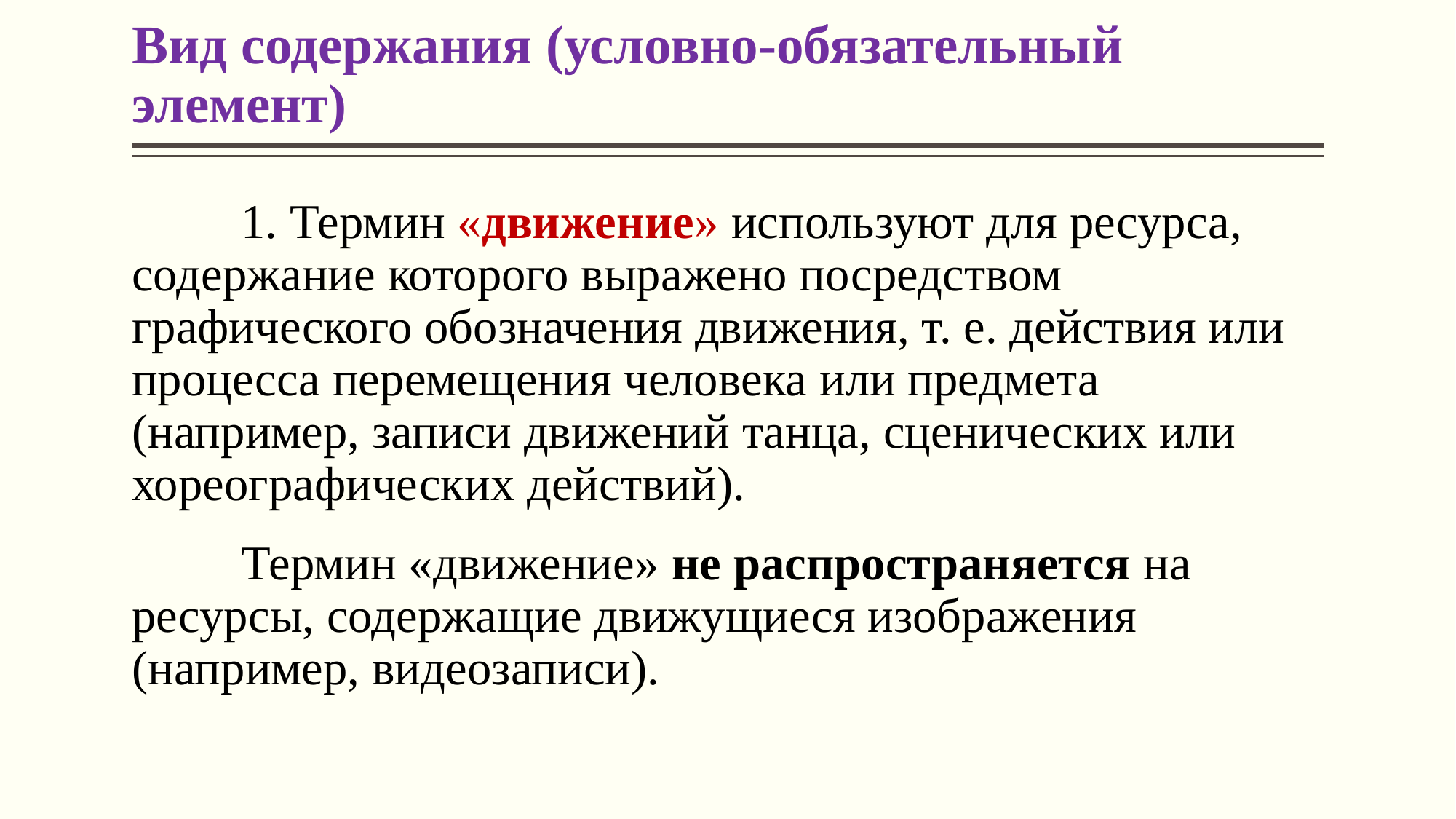

# Вид содержания (условно-обязательный элемент)
	1. Термин «движение» используют для ресурса, содержание которого выражено посредством графического обозначения движения, т. е. действия или процесса перемещения человека или предмета (например, записи движений танца, сценических или хореографических действий).
	Термин «движение» не распространяется на ресурсы, содержащие движущиеся изображения (например, видеозаписи).